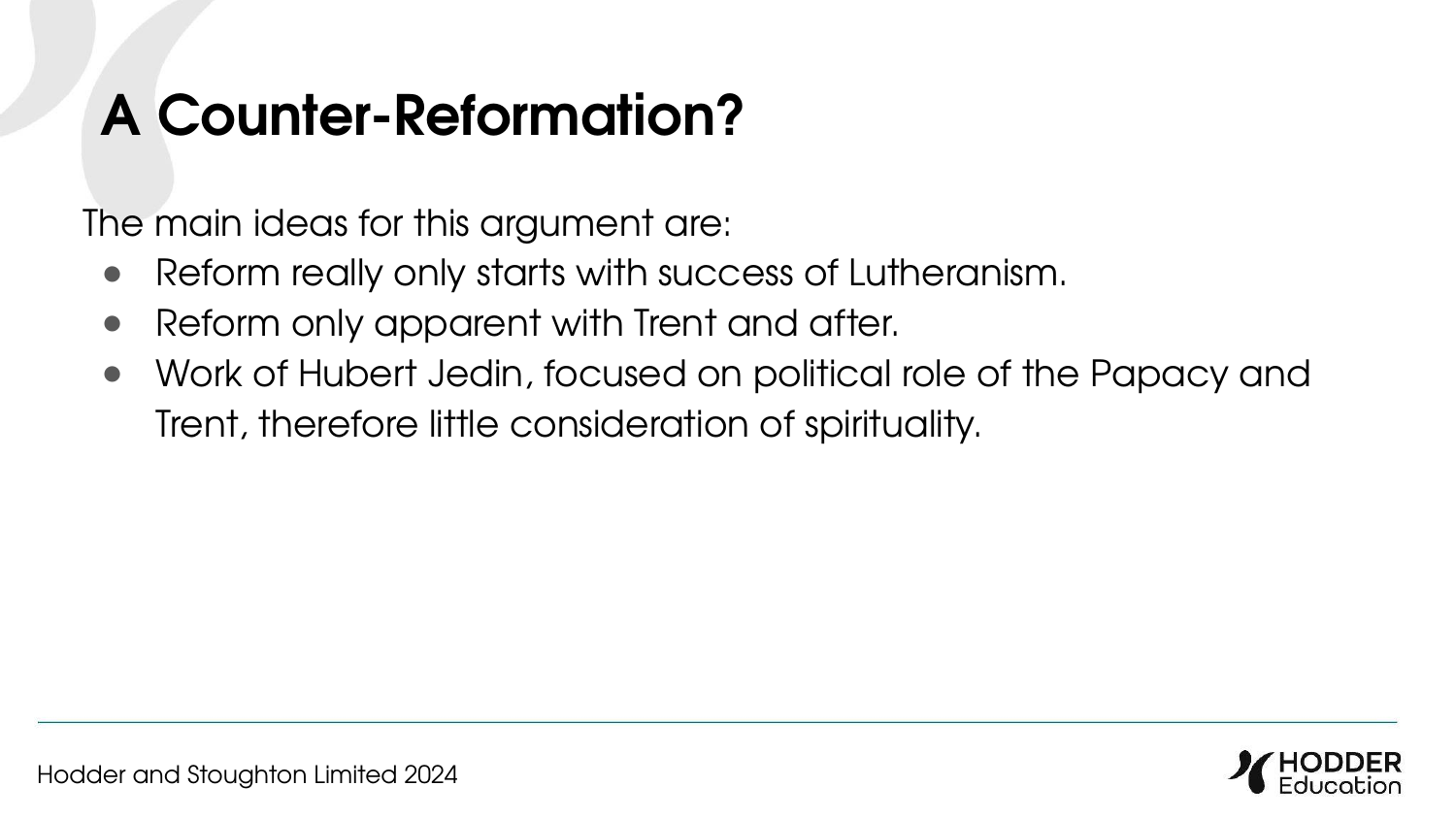

A Counter-Reformation?
The main ideas for this argument are:
Reform really only starts with success of Lutheranism.
Reform only apparent with Trent and after.
Work of Hubert Jedin, focused on political role of the Papacy and Trent, therefore little consideration of spirituality.

Hodder and Stoughton Limited 2024